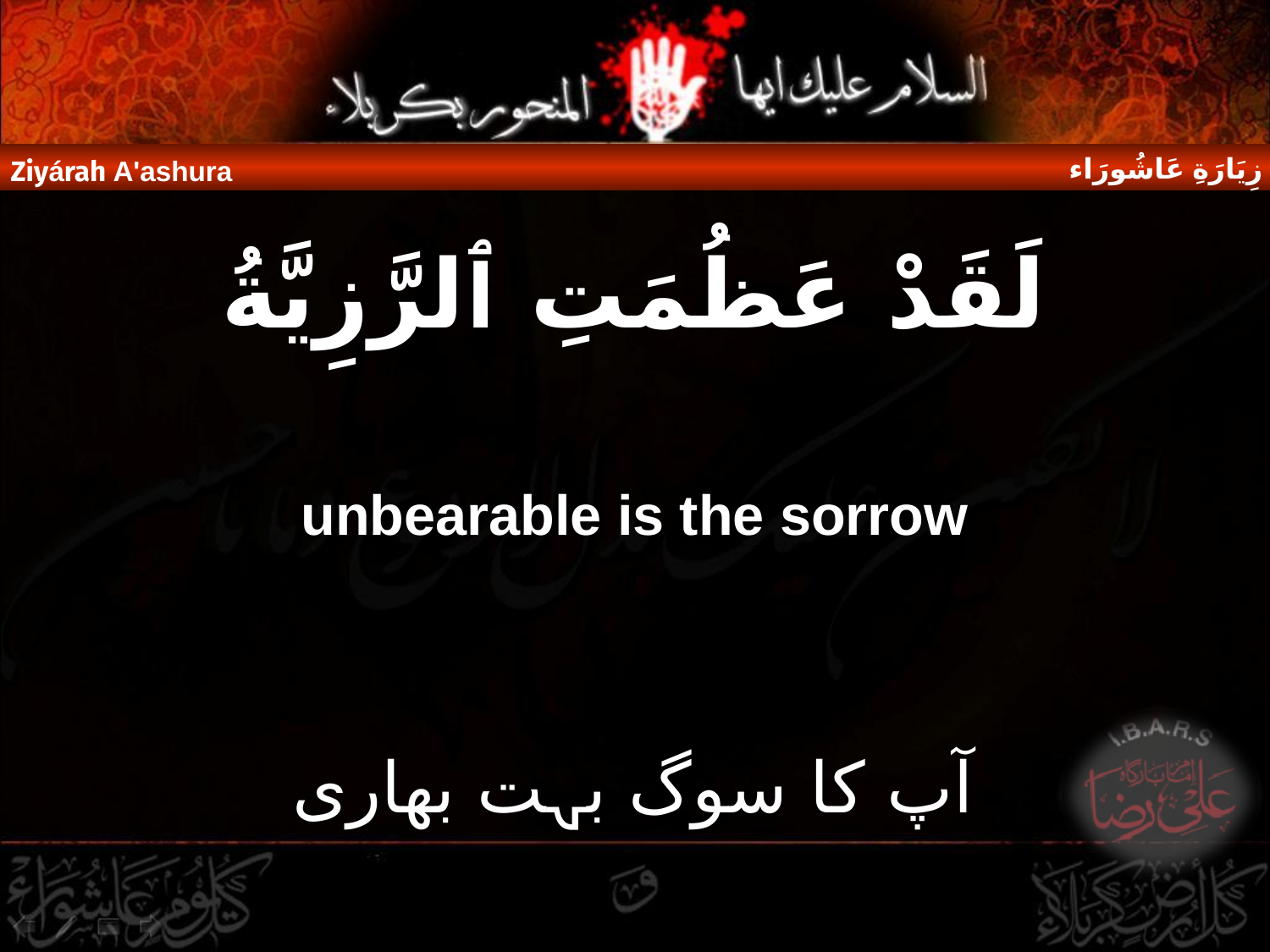

زِيَارَةِ عَاشُورَاء
Ziyárah A'ashura
لَقَدْ عَظُمَتِ ٱلرَّزِيَّةُ
unbearable is the sorrow
آپ کا سوگ بہت بھاری